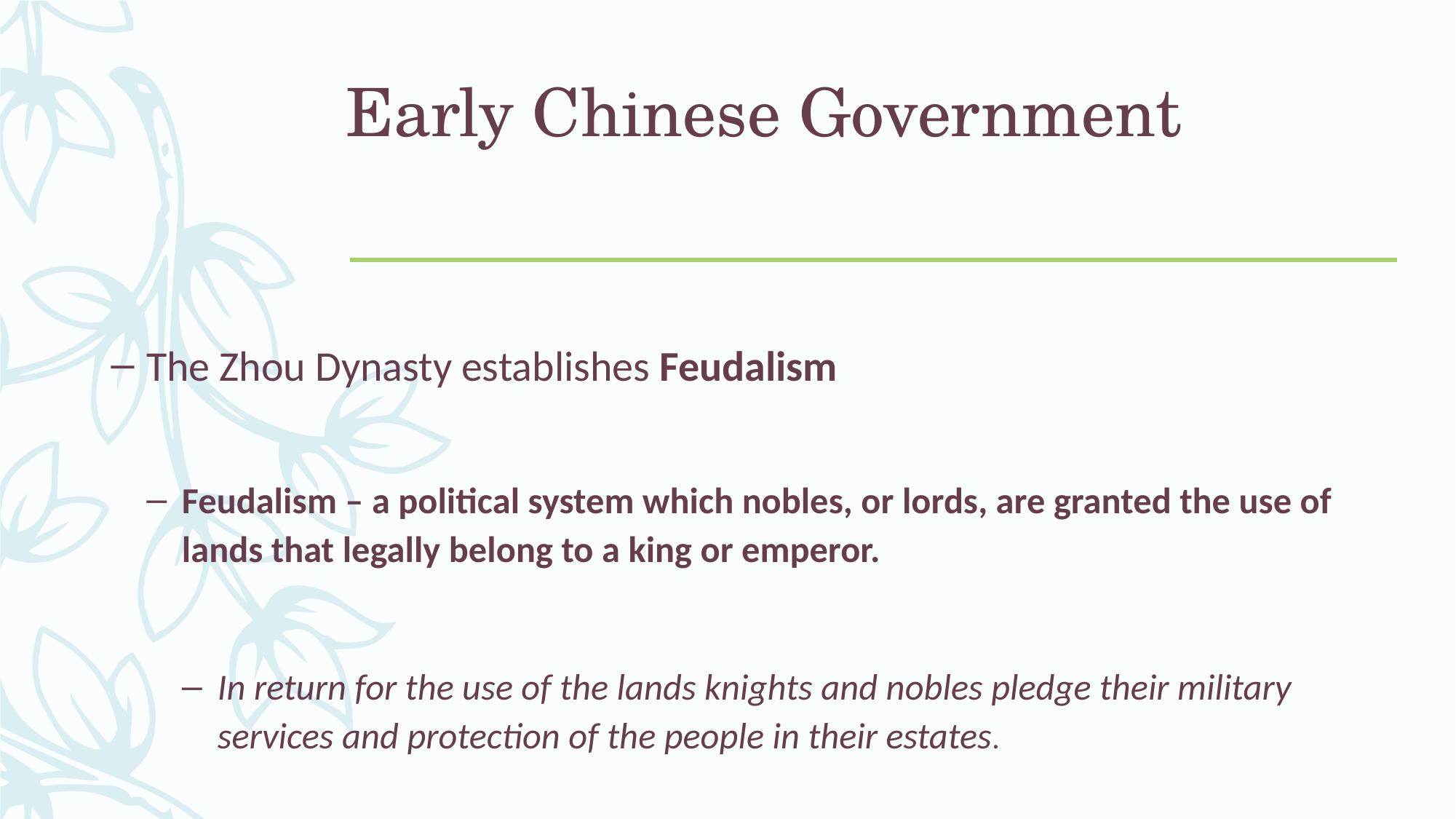

# Early Chinese Government
The Zhou Dynasty establishes Feudalism

Feudalism – a political system which nobles, or lords, are granted the use of lands that legally belong to a king or emperor.

In return for the use of the lands knights and nobles pledge their military services and protection of the people in their estates.